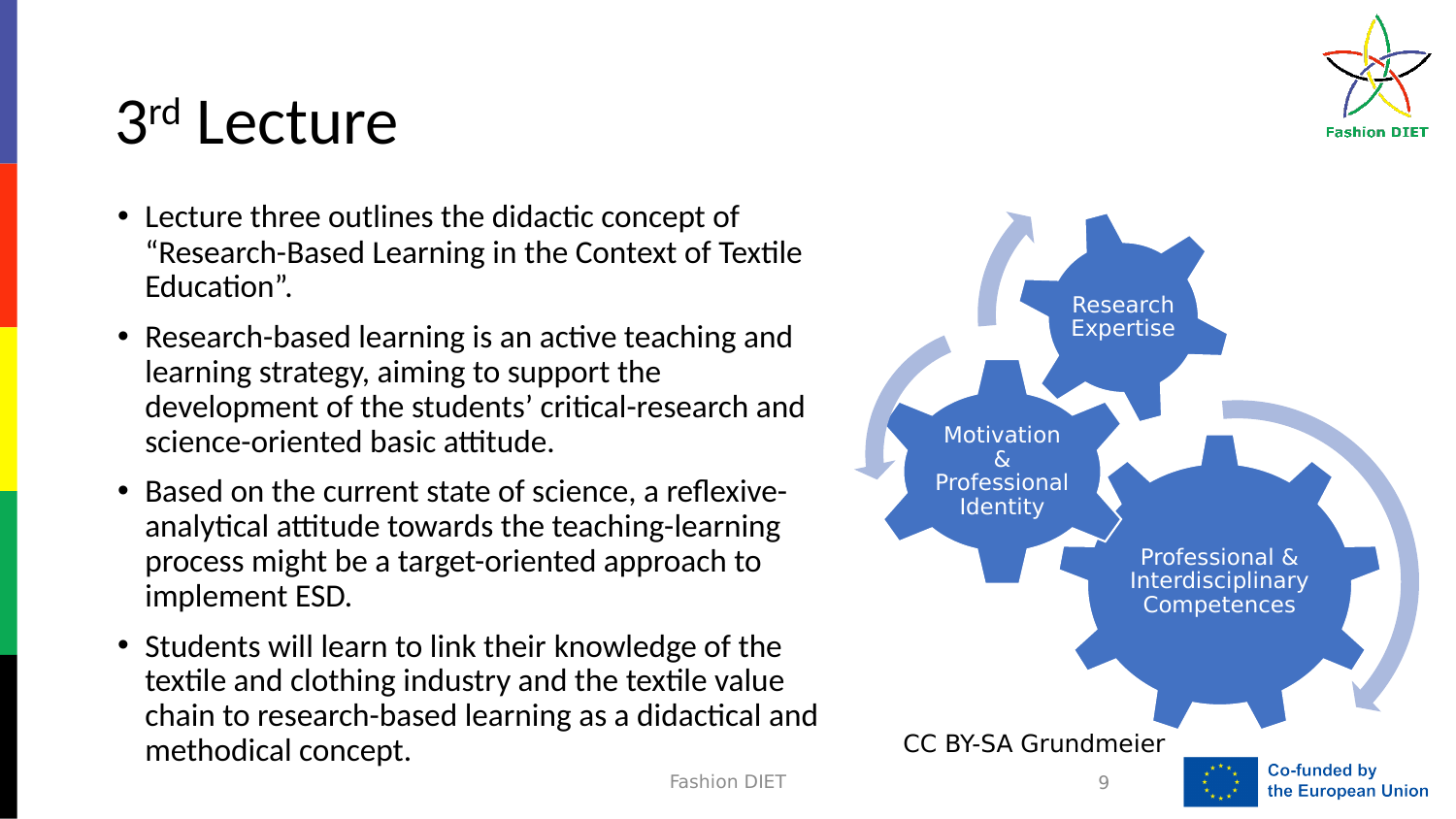

# 3rd Lecture

Research Expertise

Motivation & Professional Identity

Professional & Interdisciplinary Competences
Lecture three outlines the didactic concept of “Research-Based Learning in the Context of Textile Education”.
Research-based learning is an active teaching and learning strategy, aiming to support the development of the students’ critical-research and science-oriented basic attitude.
Based on the current state of science, a reflexive-analytical attitude towards the teaching-learning process might be a target-oriented approach to implement ESD.
Students will learn to link their knowledge of the textile and clothing industry and the textile value chain to research-based learning as a didactical and methodical concept.

CC BY-SA Grundmeier
Fashion DIET
9